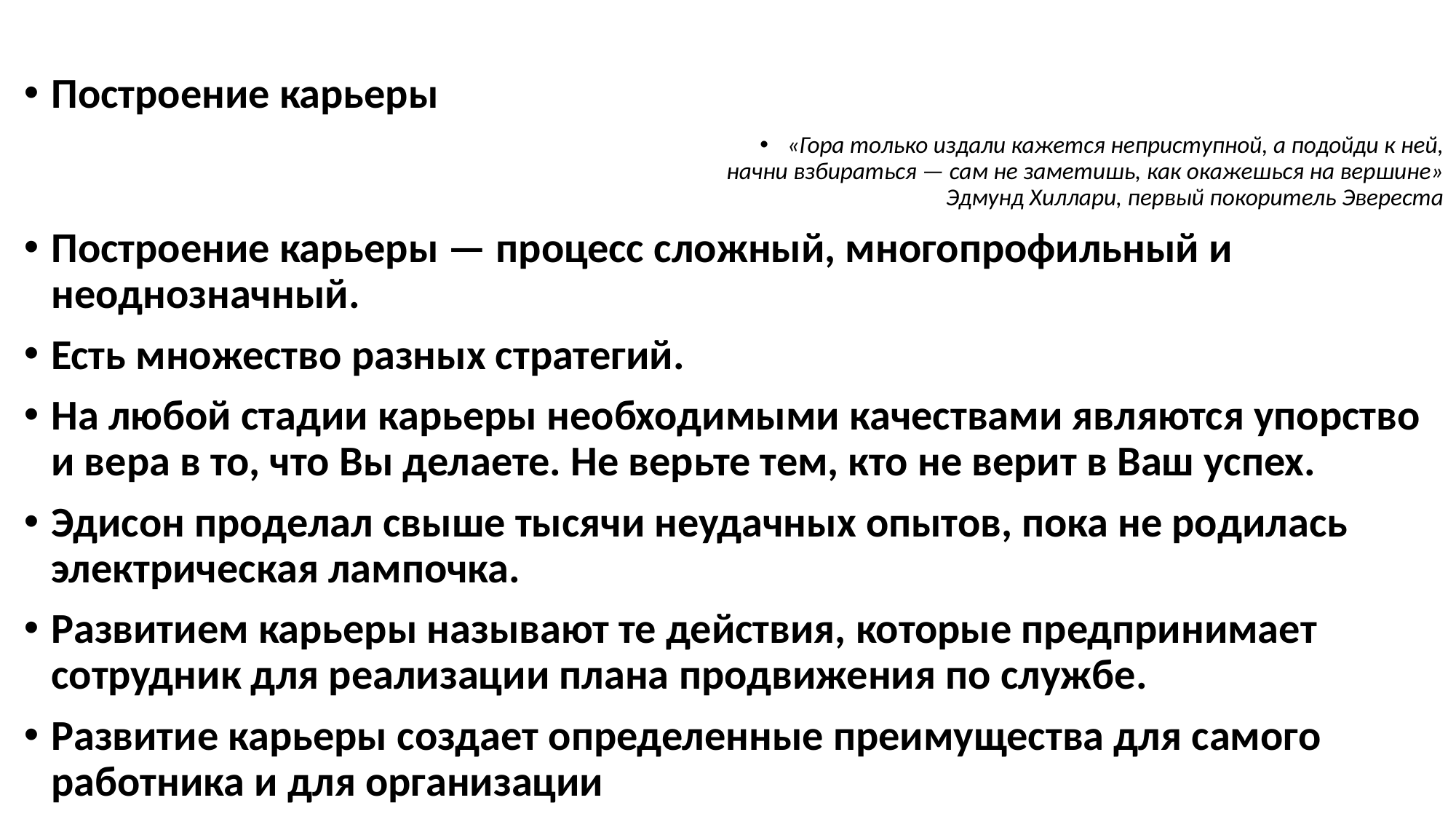

Построение карьеры
«Гора только издали кажется неприступной, а подойди к ней,
начни взбираться — сам не заметишь, как окажешься на вершине»
Эдмунд Хиллари, первый покоритель Эвереста
Построение карьеры — процесс сложный, многопрофильный и неоднозначный.
Есть множество разных стратегий.
На любой стадии карьеры необходимыми качествами являются упорство и вера в то, что Вы делаете. Не верьте тем, кто не верит в Ваш успех.
Эдисон проделал свыше тысячи неудачных опытов, пока не родилась электрическая лампочка.
Развитием карьеры называют те действия, которые предпринимает сотрудник для реализации плана продвижения по службе.
Развитие карьеры создает определенные преимущества для самого работника и для организации